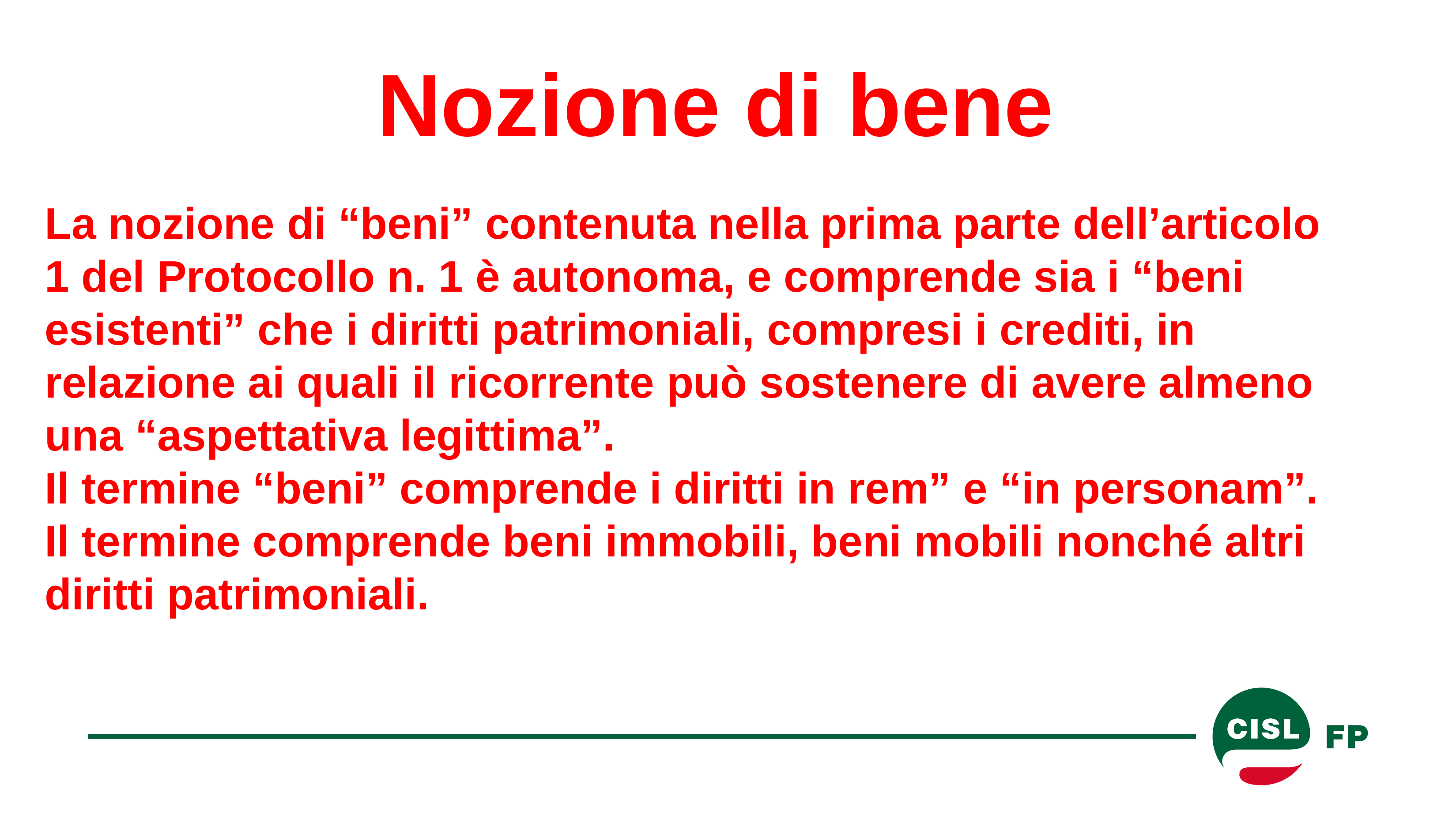

Nozione di bene
# La nozione di “beni” contenuta nella prima parte dell’articolo 1 del Protocollo n. 1 è autonoma, e comprende sia i “beni esistenti” che i diritti patrimoniali, compresi i crediti, in relazione ai quali il ricorrente può sostenere di avere almeno una “aspettativa legittima”.
Il termine “beni” comprende i diritti in rem” e “in personam”. Il termine comprende beni immobili, beni mobili nonché altri diritti patrimoniali.